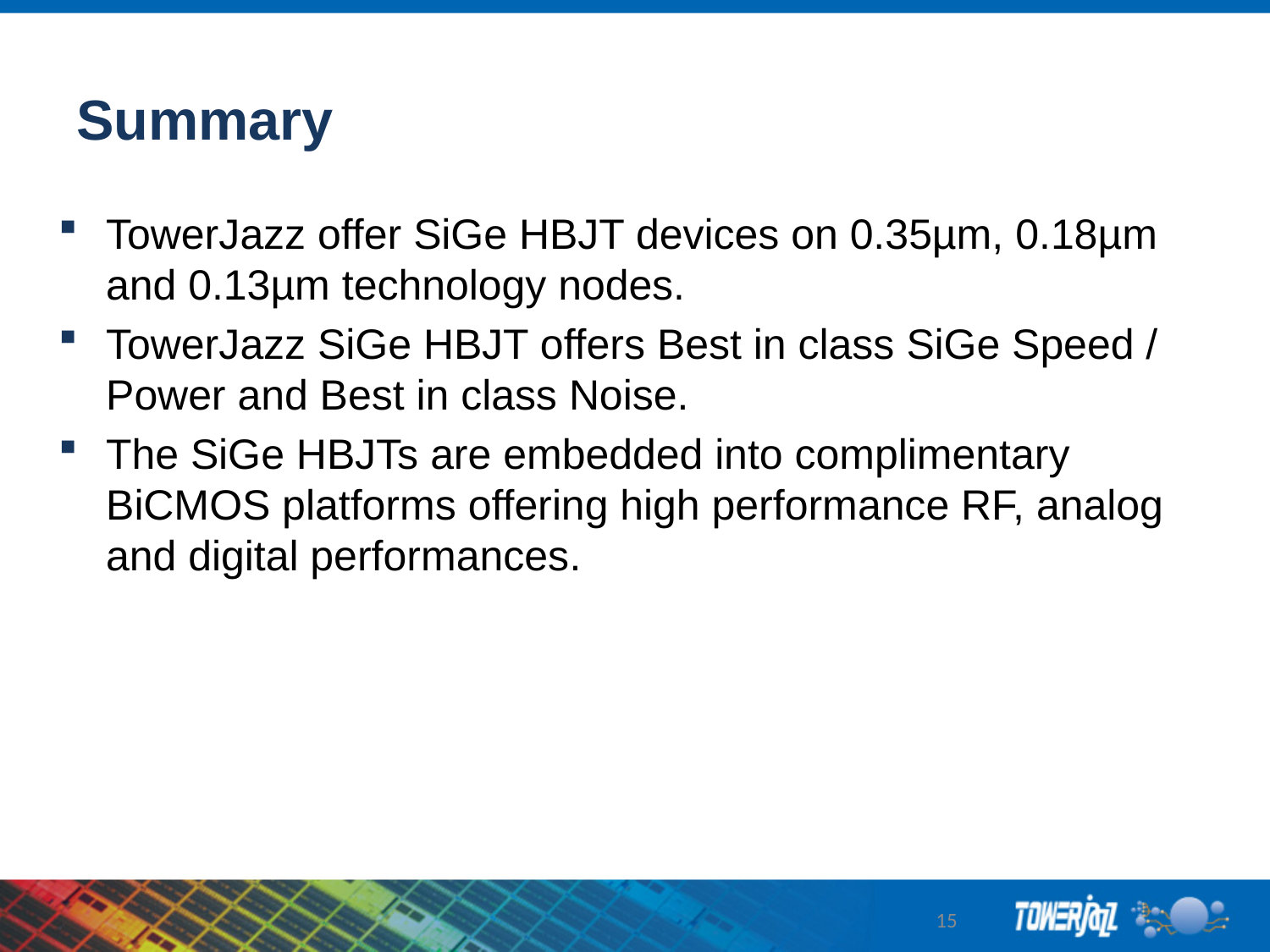

# Summary
TowerJazz offer SiGe HBJT devices on 0.35µm, 0.18µm and 0.13µm technology nodes.
TowerJazz SiGe HBJT offers Best in class SiGe Speed / Power and Best in class Noise.
The SiGe HBJTs are embedded into complimentary BiCMOS platforms offering high performance RF, analog and digital performances.
15